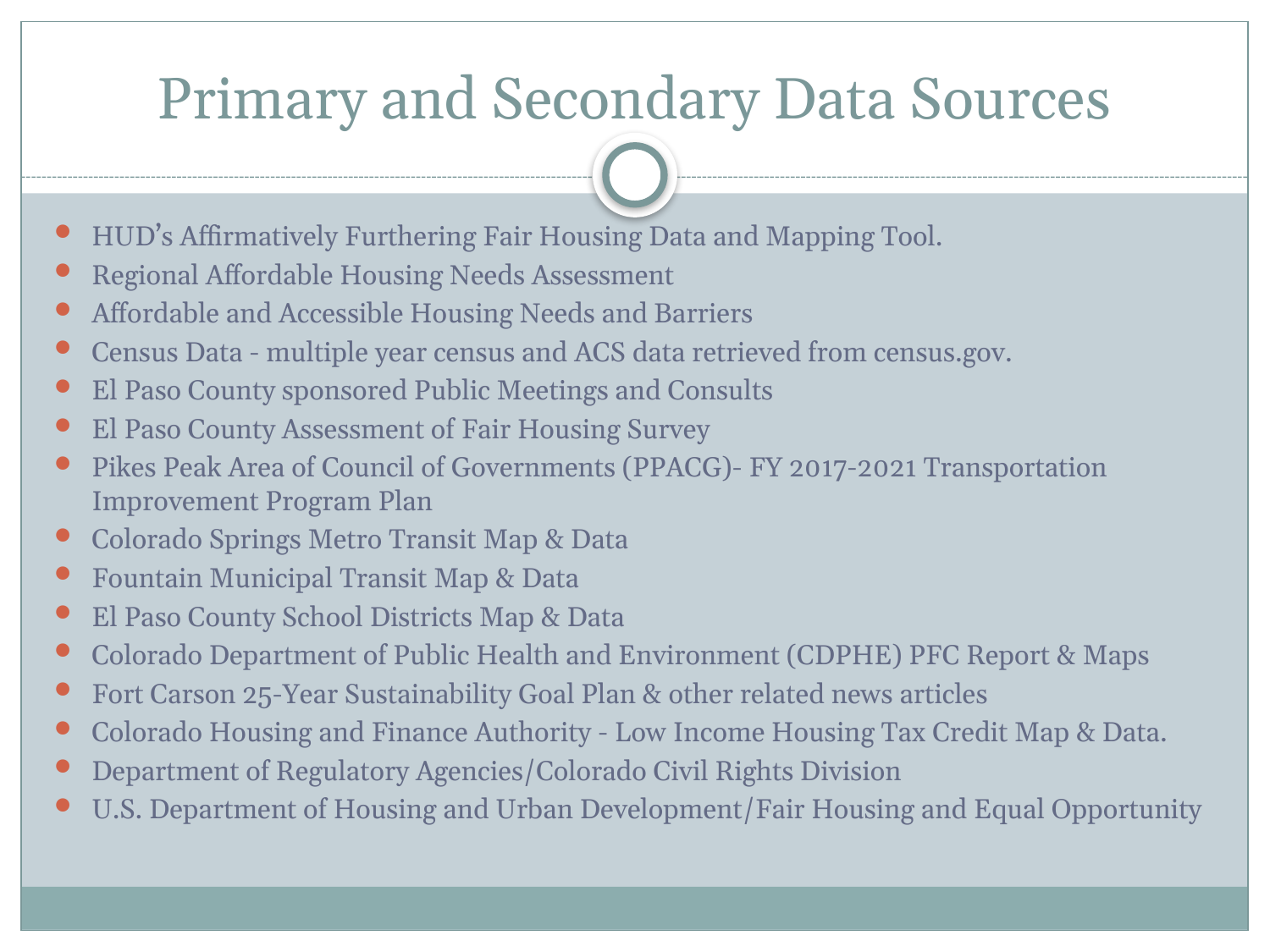

# Primary and Secondary Data Sources
HUD’s Affirmatively Furthering Fair Housing Data and Mapping Tool.
Regional Affordable Housing Needs Assessment
Affordable and Accessible Housing Needs and Barriers
Census Data - multiple year census and ACS data retrieved from census.gov.
El Paso County sponsored Public Meetings and Consults
El Paso County Assessment of Fair Housing Survey
Pikes Peak Area of Council of Governments (PPACG)- FY 2017-2021 Transportation Improvement Program Plan
Colorado Springs Metro Transit Map & Data
Fountain Municipal Transit Map & Data
El Paso County School Districts Map & Data
Colorado Department of Public Health and Environment (CDPHE) PFC Report & Maps
Fort Carson 25-Year Sustainability Goal Plan & other related news articles
Colorado Housing and Finance Authority - Low Income Housing Tax Credit Map & Data.
Department of Regulatory Agencies/Colorado Civil Rights Division
U.S. Department of Housing and Urban Development/Fair Housing and Equal Opportunity